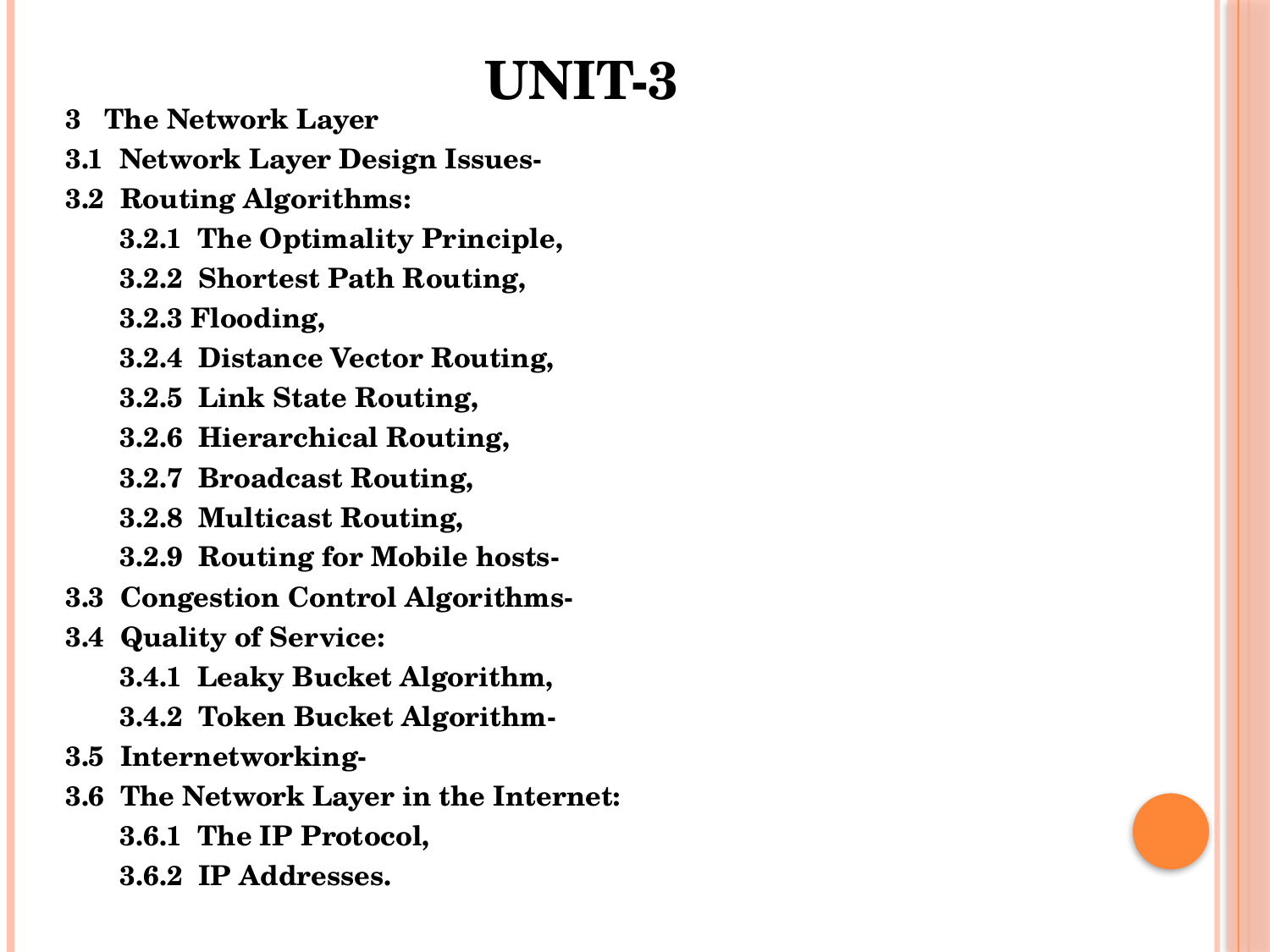

# UNIT-3
3   The Network Layer
3.1  Network Layer Design Issues-
3.2  Routing Algorithms:
       3.2.1  The Optimality Principle,
       3.2.2  Shortest Path Routing,
       3.2.3 Flooding,
       3.2.4  Distance Vector Routing,
       3.2.5  Link State Routing,
       3.2.6  Hierarchical Routing,
       3.2.7  Broadcast Routing,
       3.2.8  Multicast Routing,
       3.2.9  Routing for Mobile hosts-
3.3  Congestion Control Algorithms-
3.4  Quality of Service:
       3.4.1  Leaky Bucket Algorithm,
       3.4.2  Token Bucket Algorithm-
3.5  Internetworking-
3.6  The Network Layer in the Internet:
       3.6.1  The IP Protocol,
       3.6.2  IP Addresses.